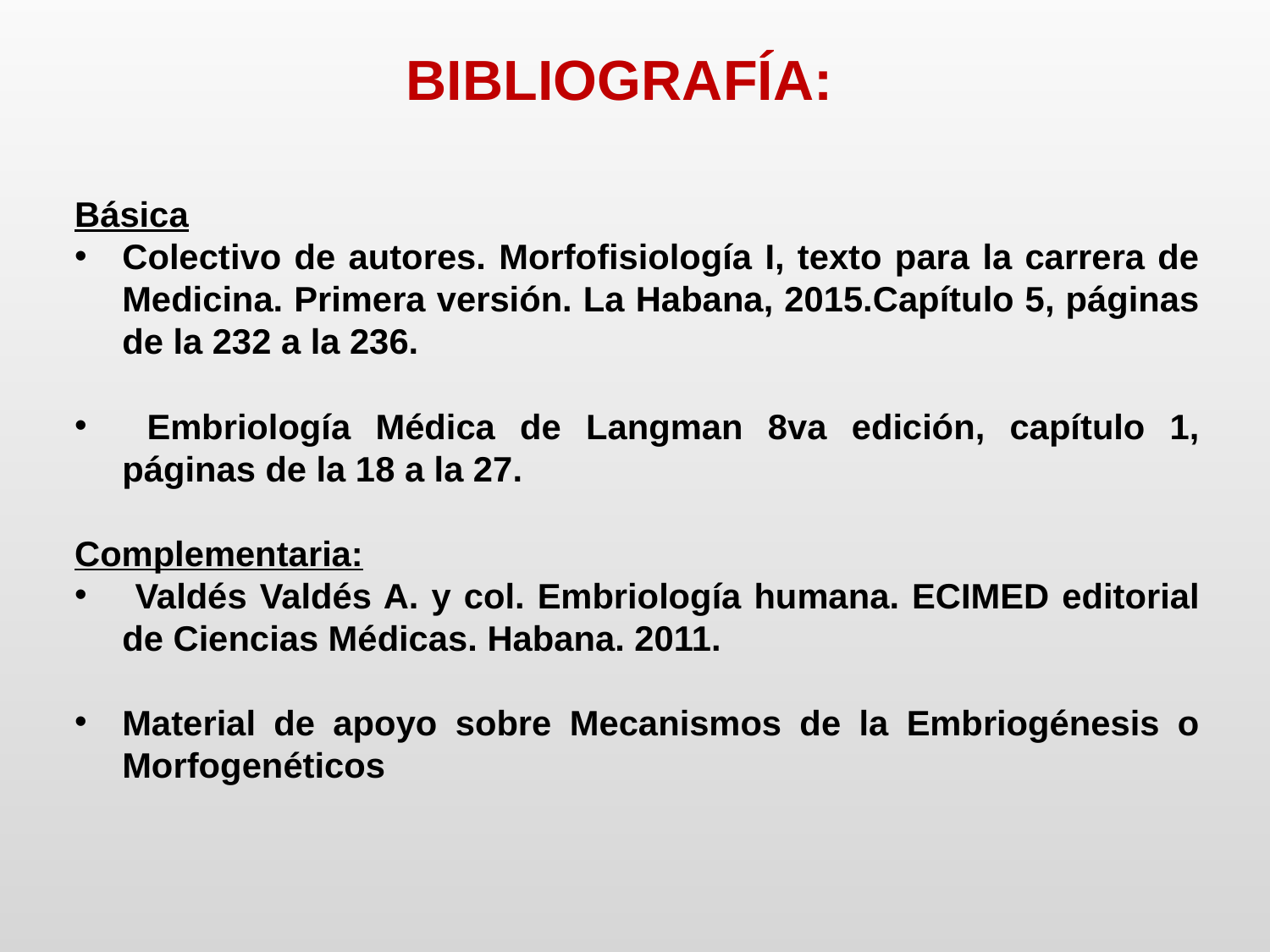

BIBLIOGRAFÍA:
Básica
Colectivo de autores. Morfofisiología I, texto para la carrera de Medicina. Primera versión. La Habana, 2015.Capítulo 5, páginas de la 232 a la 236.

 Embriología Médica de Langman 8va edición, capítulo 1, páginas de la 18 a la 27.

Complementaria:
 Valdés Valdés A. y col. Embriología humana. ECIMED editorial de Ciencias Médicas. Habana. 2011.

Material de apoyo sobre Mecanismos de la Embriogénesis o Morfogenéticos